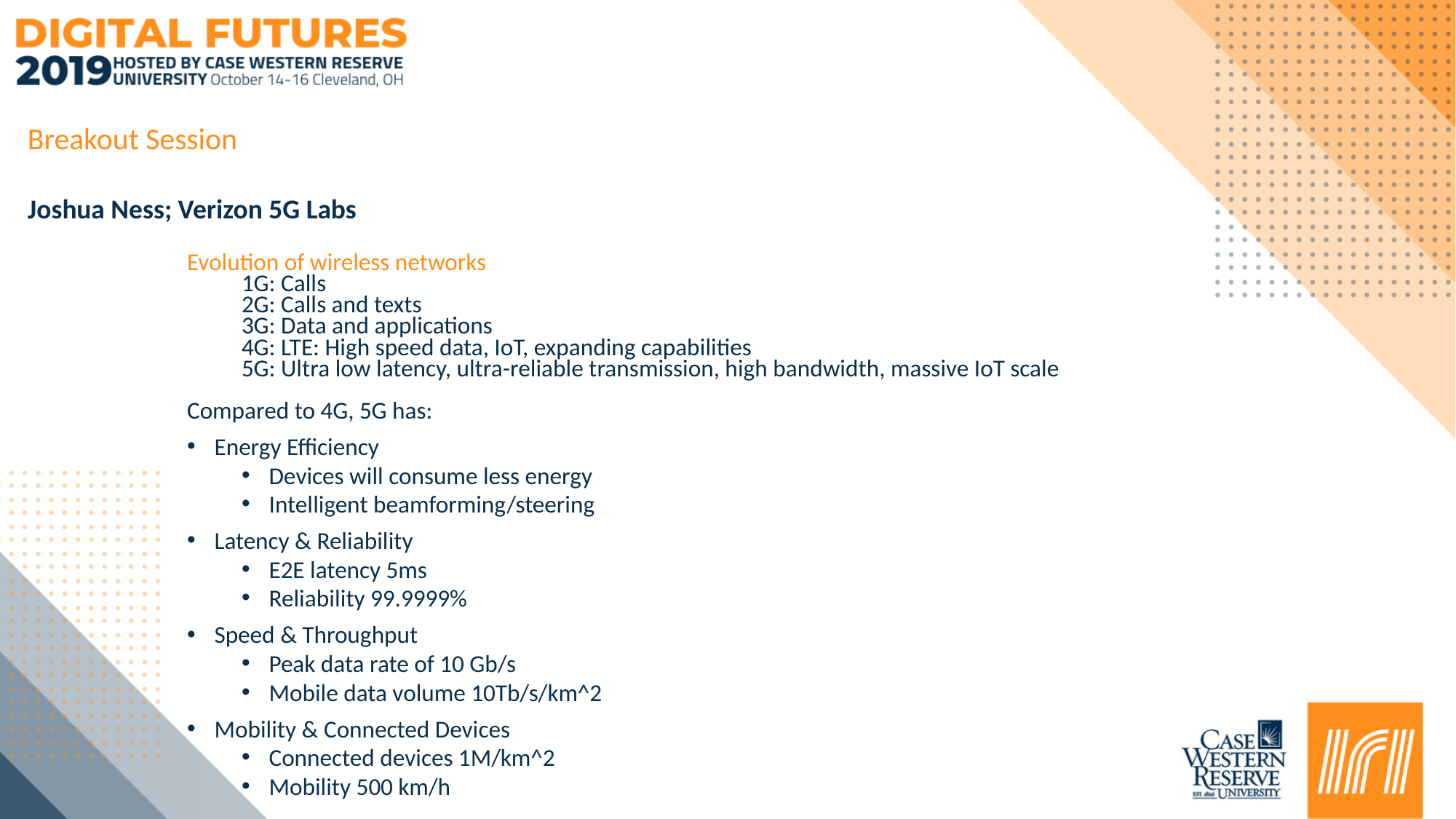

# Breakout Session
Digital Enablers: 5G and the Impending Technology Revolution – Page 1
Joshua Ness; Verizon 5G Labs
Evolution of wireless networks
1G: Calls
2G: Calls and texts
3G: Data and applications
4G: LTE: High speed data, IoT, expanding capabilities
5G: Ultra low latency, ultra-reliable transmission, high bandwidth, massive IoT scale

Compared to 4G, 5G has:
Energy Efficiency
Devices will consume less energy
Intelligent beamforming/steering
Latency & Reliability
E2E latency 5ms
Reliability 99.9999%
Speed & Throughput
Peak data rate of 10 Gb/s
Mobile data volume 10Tb/s/km^2
Mobility & Connected Devices
Connected devices 1M/km^2
Mobility 500 km/h